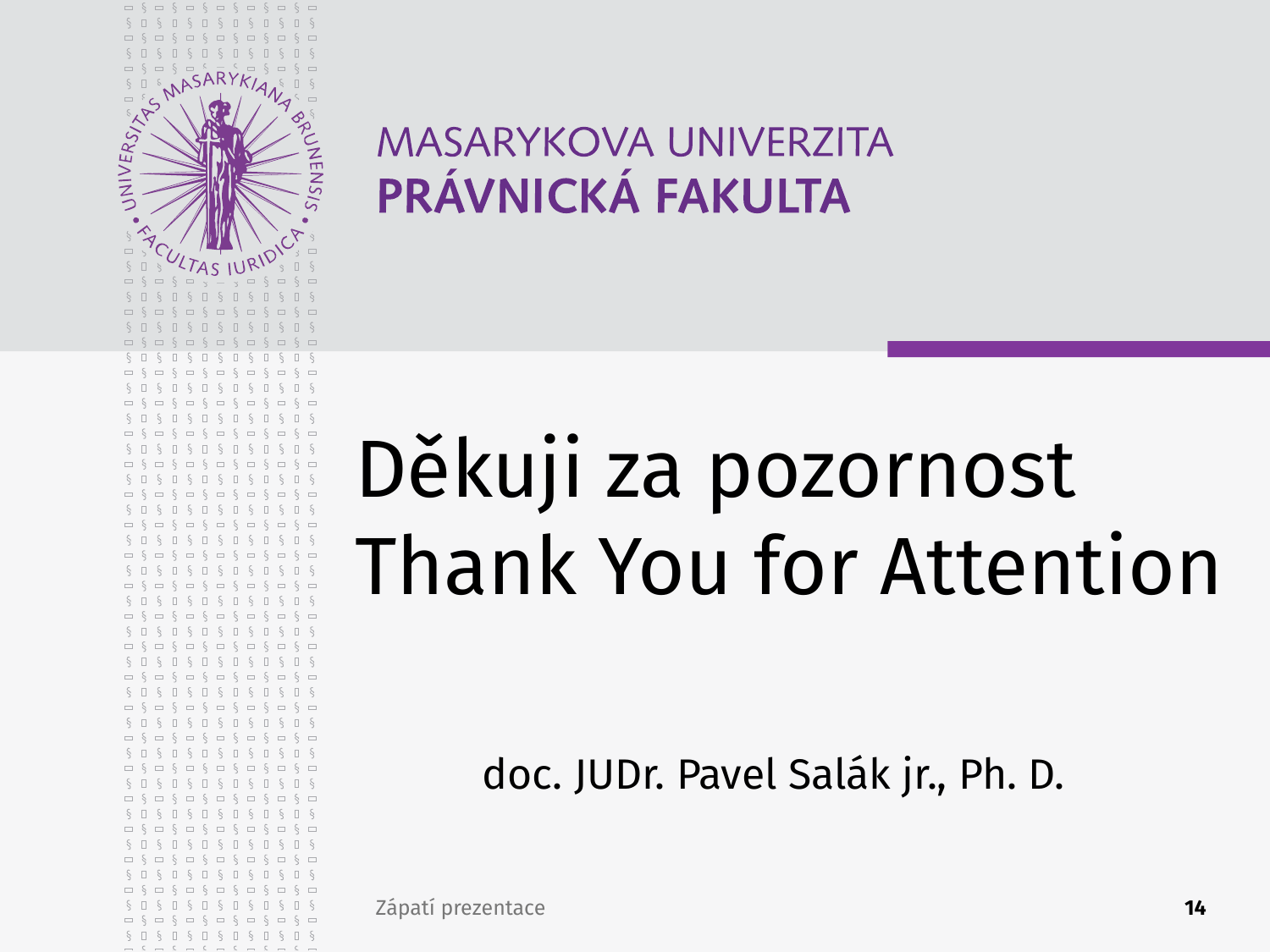

# Děkuji za pozornost Thank You for Attention doc. JUDr. Pavel Salák jr., Ph. D.
Zápatí prezentace
14